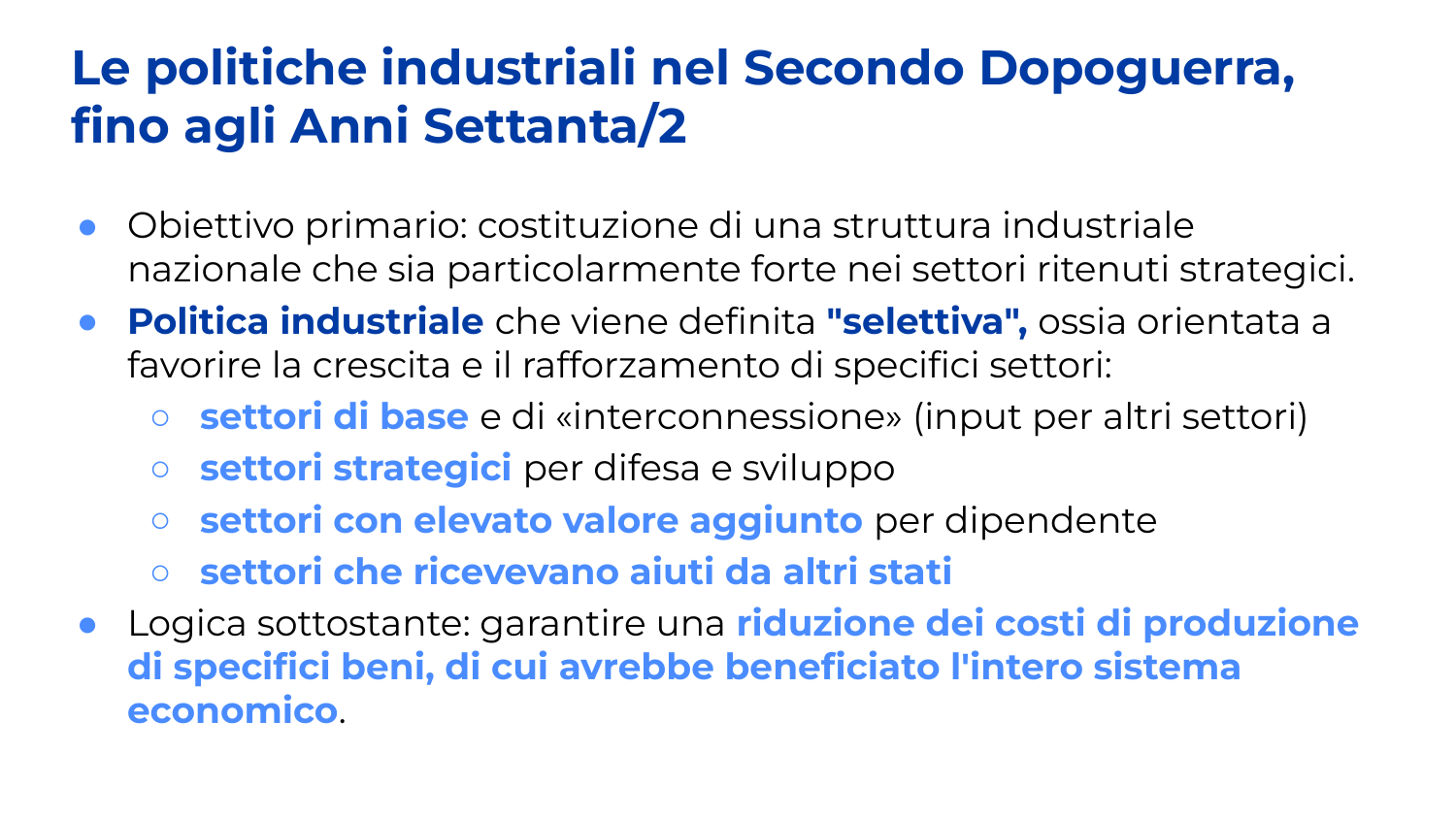

# Le politiche industriali nel Secondo Dopoguerra, fino agli Anni Settanta/2
Obiettivo primario: costituzione di una struttura industriale nazionale che sia particolarmente forte nei settori ritenuti strategici.
Politica industriale che viene definita "selettiva", ossia orientata a favorire la crescita e il rafforzamento di specifici settori:
settori di base e di «interconnessione» (input per altri settori)
settori strategici per difesa e sviluppo
settori con elevato valore aggiunto per dipendente
settori che ricevevano aiuti da altri stati
Logica sottostante: garantire una riduzione dei costi di produzione di specifici beni, di cui avrebbe beneficiato l'intero sistema economico.